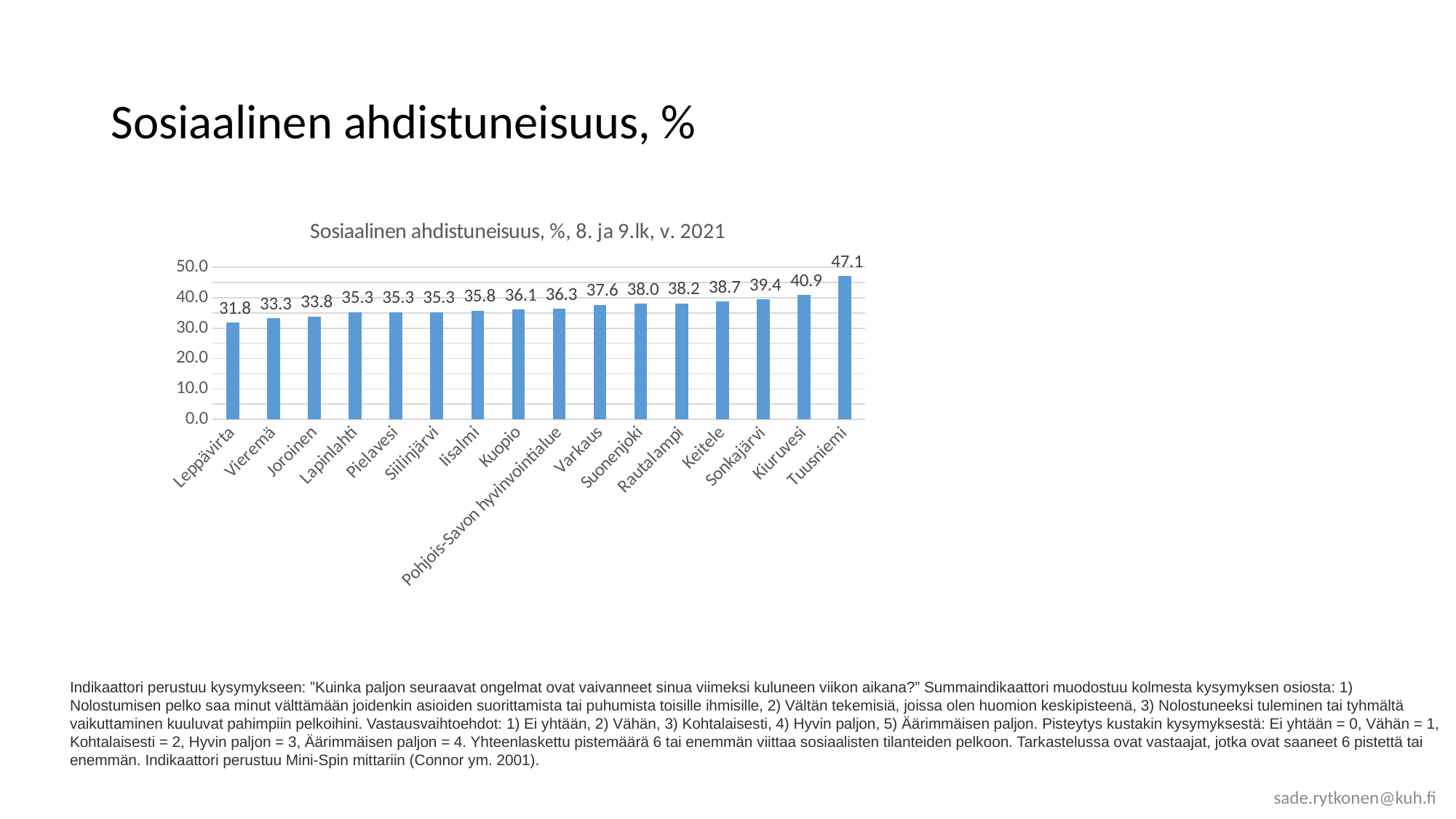

# Sosiaalinen ahdistuneisuus, %

### Chart: Sosiaalinen ahdistuneisuus, %, 8. ja 9.lk, v. 2021

| Category |  |
|---|---|
| Leppävirta | 31.8 |
| Vieremä | 33.3 |
| Joroinen | 33.8 |
| Lapinlahti | 35.3 |
| Pielavesi | 35.3 |
| Siilinjärvi | 35.3 |
| Iisalmi | 35.8 |
| Kuopio | 36.1 |
| Pohjois-Savon hyvinvointialue | 36.3 |
| Varkaus | 37.6 |
| Suonenjoki | 38.0 |
| Rautalampi | 38.2 |
| Keitele | 38.7 |
| Sonkajärvi | 39.4 |
| Kiuruvesi | 40.9 |
| Tuusniemi | 47.1 |
Indikaattori perustuu kysymykseen: ”Kuinka paljon seuraavat ongelmat ovat vaivanneet sinua viimeksi kuluneen viikon aikana?” Summaindikaattori muodostuu kolmesta kysymyksen osiosta: 1) Nolostumisen pelko saa minut välttämään joidenkin asioiden suorittamista tai puhumista toisille ihmisille, 2) Vältän tekemisiä, joissa olen huomion keskipisteenä, 3) Nolostuneeksi tuleminen tai tyhmältä vaikuttaminen kuuluvat pahimpiin pelkoihini. Vastausvaihtoehdot: 1) Ei yhtään, 2) Vähän, 3) Kohtalaisesti, 4) Hyvin paljon, 5) Äärimmäisen paljon. Pisteytys kustakin kysymyksestä: Ei yhtään = 0, Vähän = 1, Kohtalaisesti = 2, Hyvin paljon = 3, Äärimmäisen paljon = 4. Yhteenlaskettu pistemäärä 6 tai enemmän viittaa sosiaalisten tilanteiden pelkoon. Tarkastelussa ovat vastaajat, jotka ovat saaneet 6 pistettä tai enemmän. Indikaattori perustuu Mini-Spin mittariin (Connor ym. 2001).
sade.rytkonen@kuh.fi